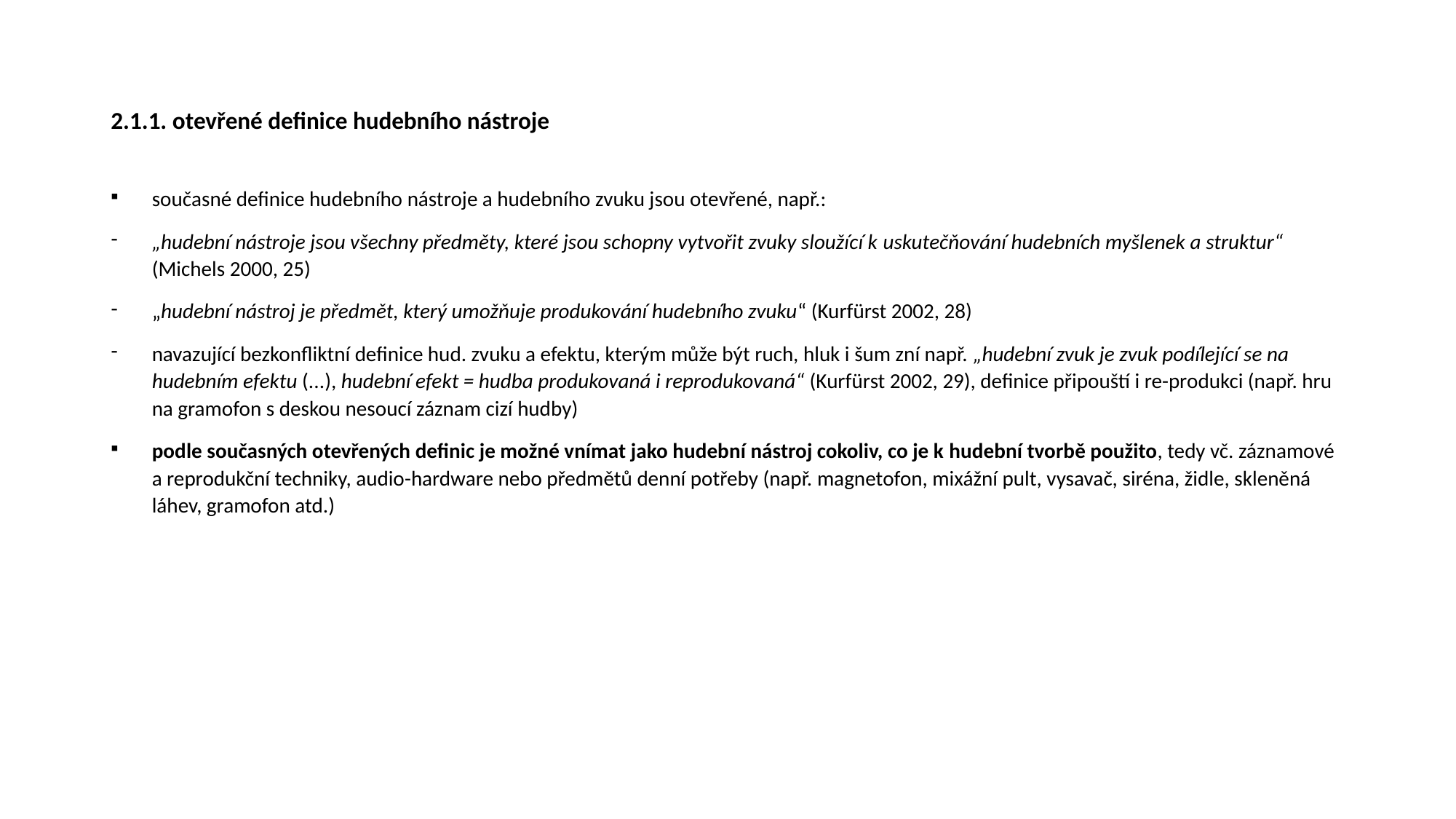

# 2.1.1. otevřené definice hudebního nástroje
současné definice hudebního nástroje a hudebního zvuku jsou otevřené, např.:
„hudební nástroje jsou všechny předměty, které jsou schopny vytvořit zvuky sloužící k uskutečňování hudebních myšlenek a struktur“ (Michels 2000, 25)
„hudební nástroj je předmět, který umožňuje produkování hudebního zvuku“ (Kurfürst 2002, 28)
navazující bezkonfliktní definice hud. zvuku a efektu, kterým může být ruch, hluk i šum zní např. „hudební zvuk je zvuk podílející se na hudebním efektu (...), hudební efekt = hudba produkovaná i reprodukovaná“ (Kurfürst 2002, 29), definice připouští i re-produkci (např. hru na gramofon s deskou nesoucí záznam cizí hudby)
podle současných otevřených definic je možné vnímat jako hudební nástroj cokoliv, co je k hudební tvorbě použito, tedy vč. záznamové a reprodukční techniky, audio-hardware nebo předmětů denní potřeby (např. magnetofon, mixážní pult, vysavač, siréna, židle, skleněná láhev, gramofon atd.)